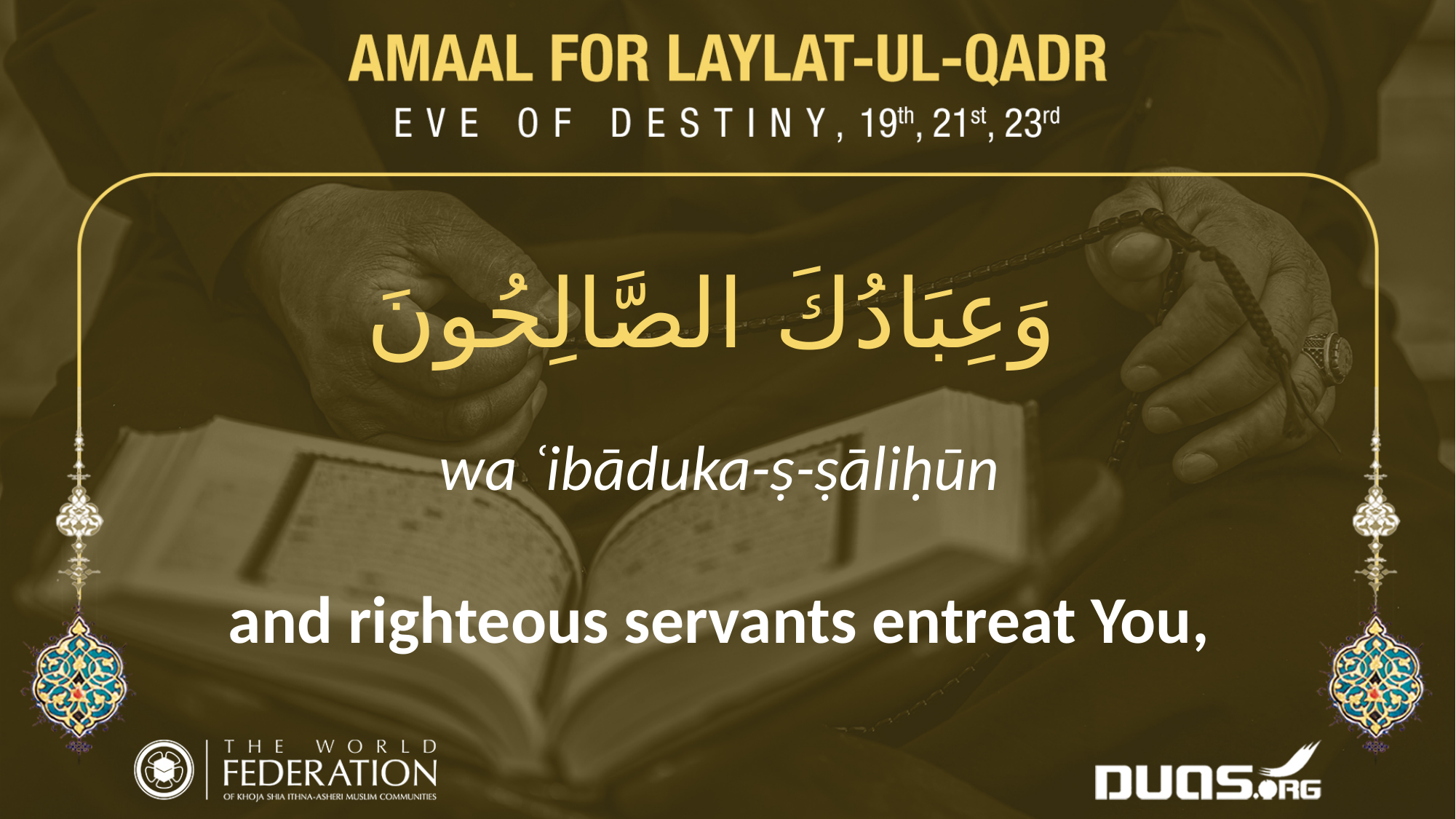

وَعِبَادُكَ الصَّالِحُونَ
wa ʿibāduka-ṣ-ṣāliḥūn
and righteous servants entreat You,